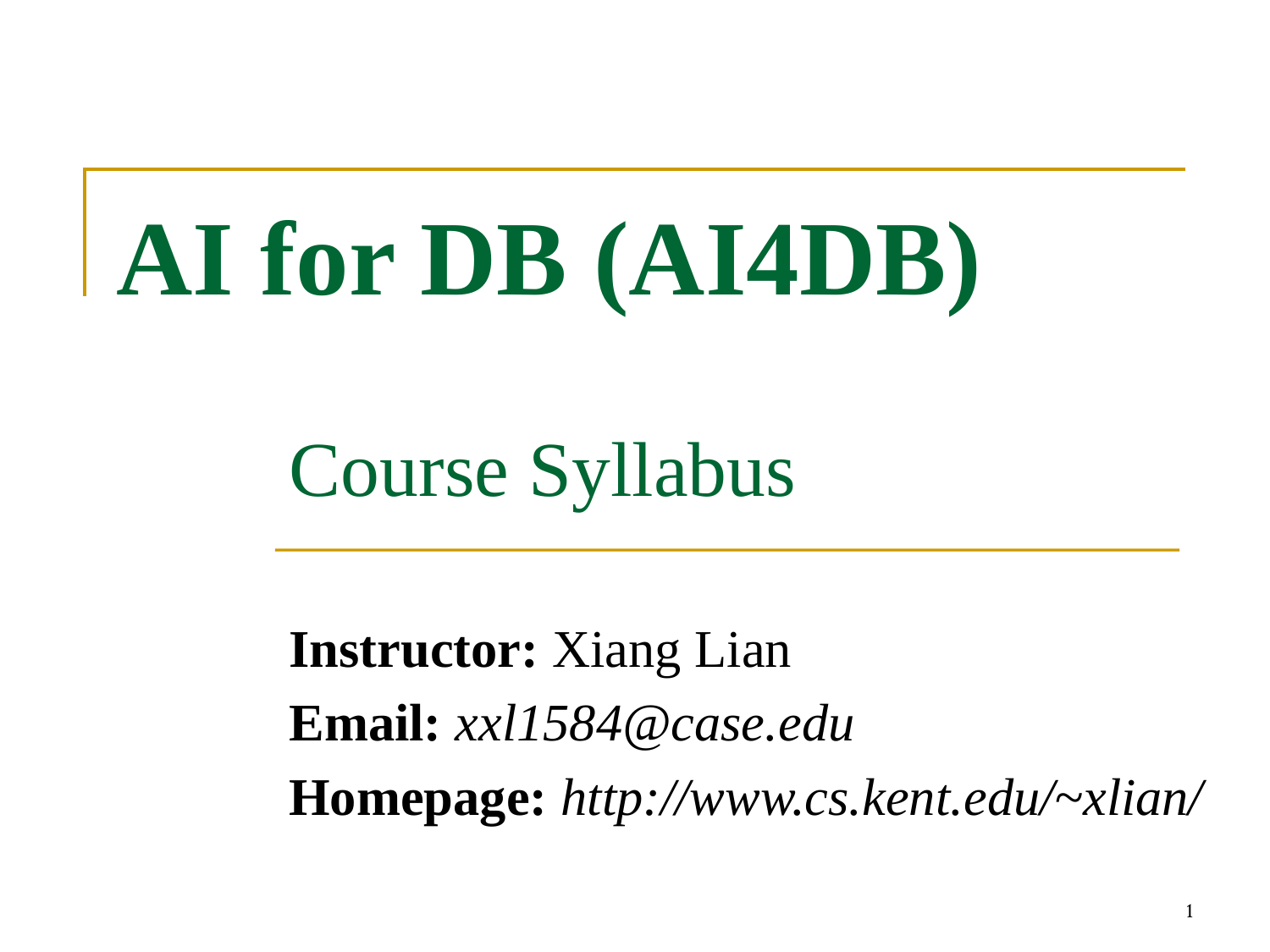

# AI for DB (AI4DB)
Course Syllabus
Instructor: Xiang Lian
Email: xxl1584@case.edu
Homepage: http://www.cs.kent.edu/~xlian/
1